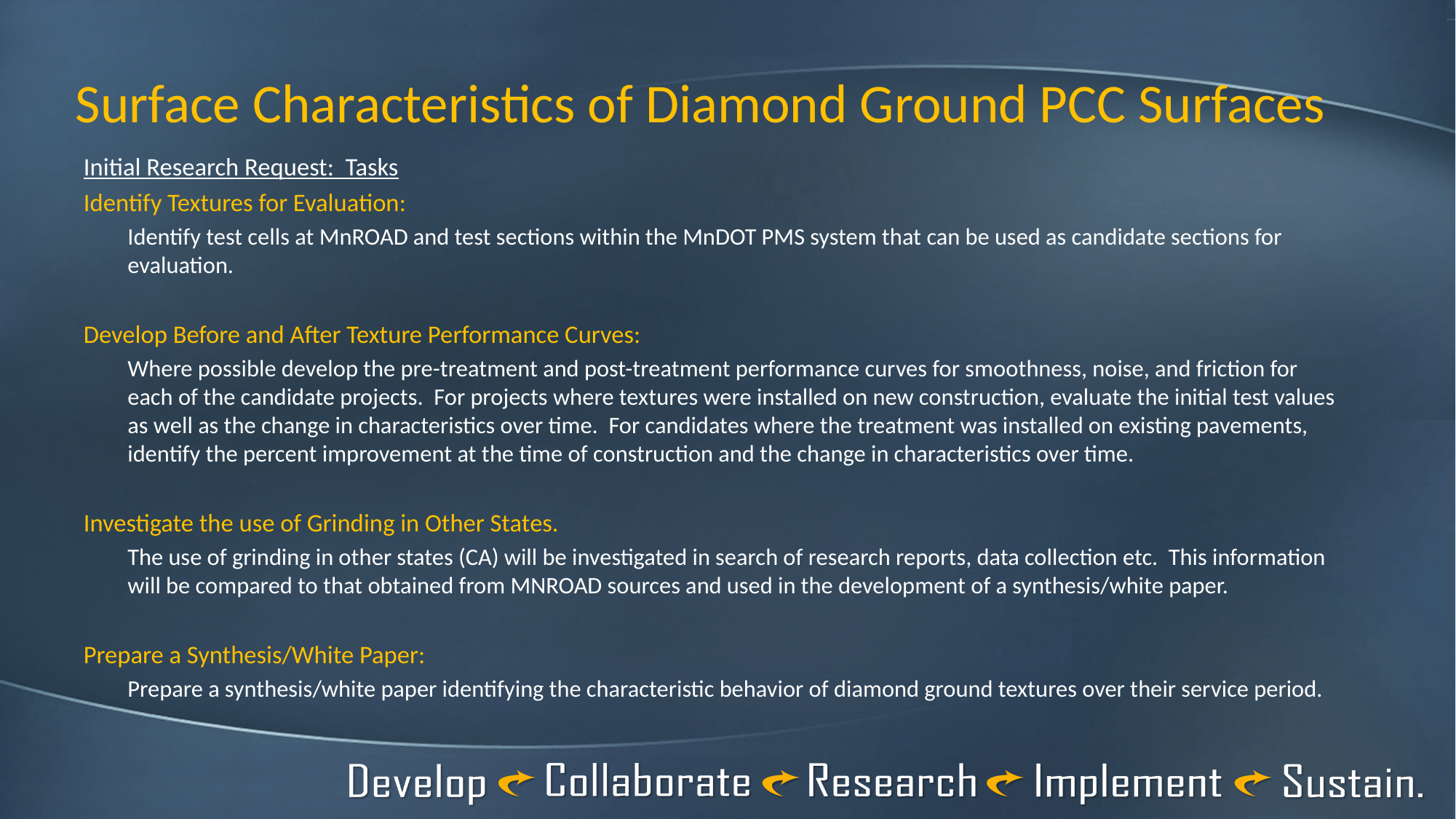

# Surface Characteristics of Diamond Ground PCC Surfaces
Initial Research Request:  Tasks
Identify Textures for Evaluation:
Identify test cells at MnROAD and test sections within the MnDOT PMS system that can be used as candidate sections for evaluation.

Develop Before and After Texture Performance Curves:
Where possible develop the pre-treatment and post-treatment performance curves for smoothness, noise, and friction for each of the candidate projects.  For projects where textures were installed on new construction, evaluate the initial test values as well as the change in characteristics over time.  For candidates where the treatment was installed on existing pavements, identify the percent improvement at the time of construction and the change in characteristics over time.

Investigate the use of Grinding in Other States.
The use of grinding in other states (CA) will be investigated in search of research reports, data collection etc.  This information will be compared to that obtained from MNROAD sources and used in the development of a synthesis/white paper.

Prepare a Synthesis/White Paper:
Prepare a synthesis/white paper identifying the characteristic behavior of diamond ground textures over their service period.